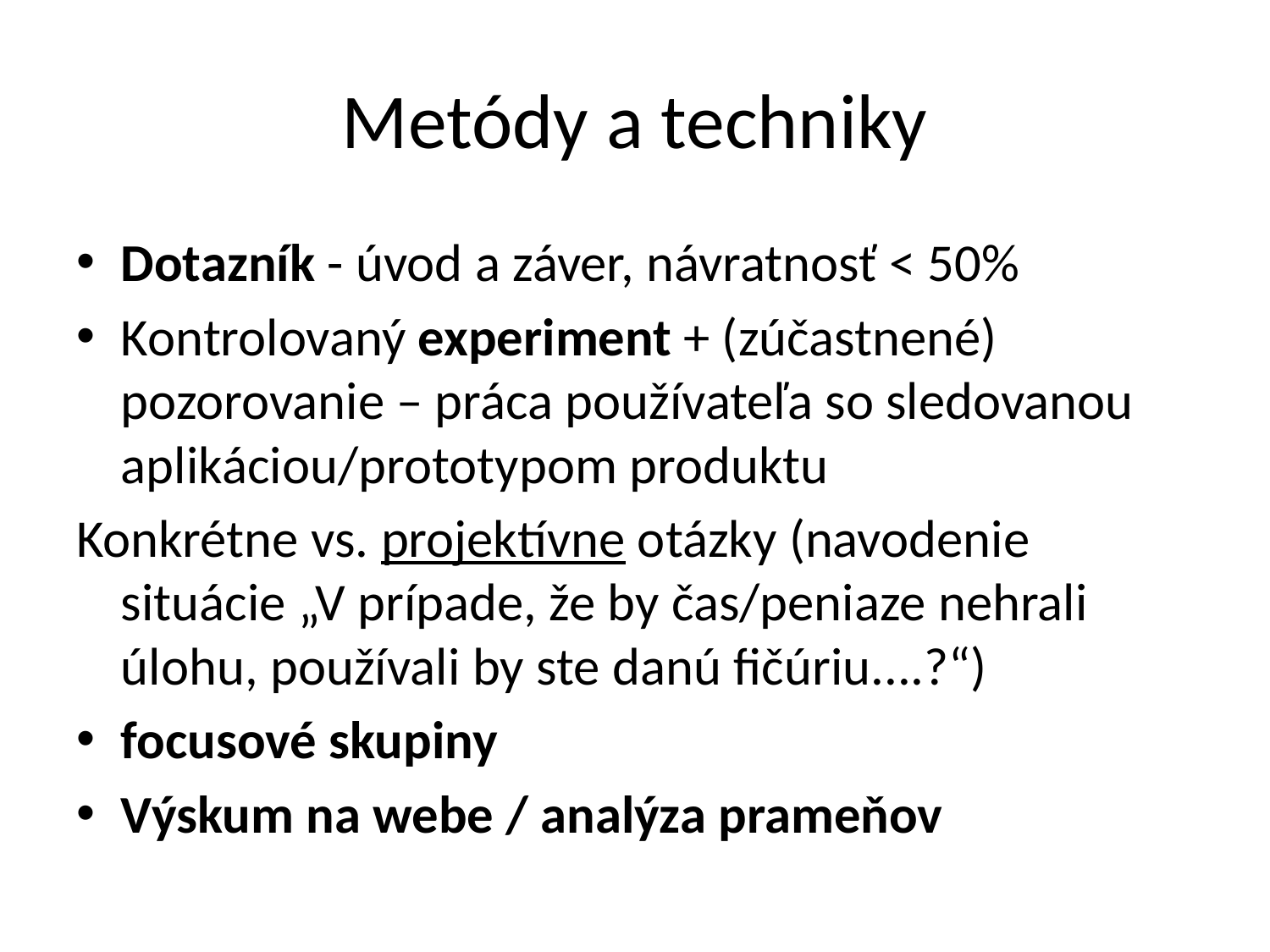

# Metódy a techniky
Dotazník - úvod a záver, návratnosť < 50%
Kontrolovaný experiment + (zúčastnené) pozorovanie – práca používateľa so sledovanou aplikáciou/prototypom produktu
Konkrétne vs. projektívne otázky (navodenie situácie „V prípade, že by čas/peniaze nehrali úlohu, používali by ste danú fičúriu....?“)
focusové skupiny
Výskum na webe / analýza prameňov